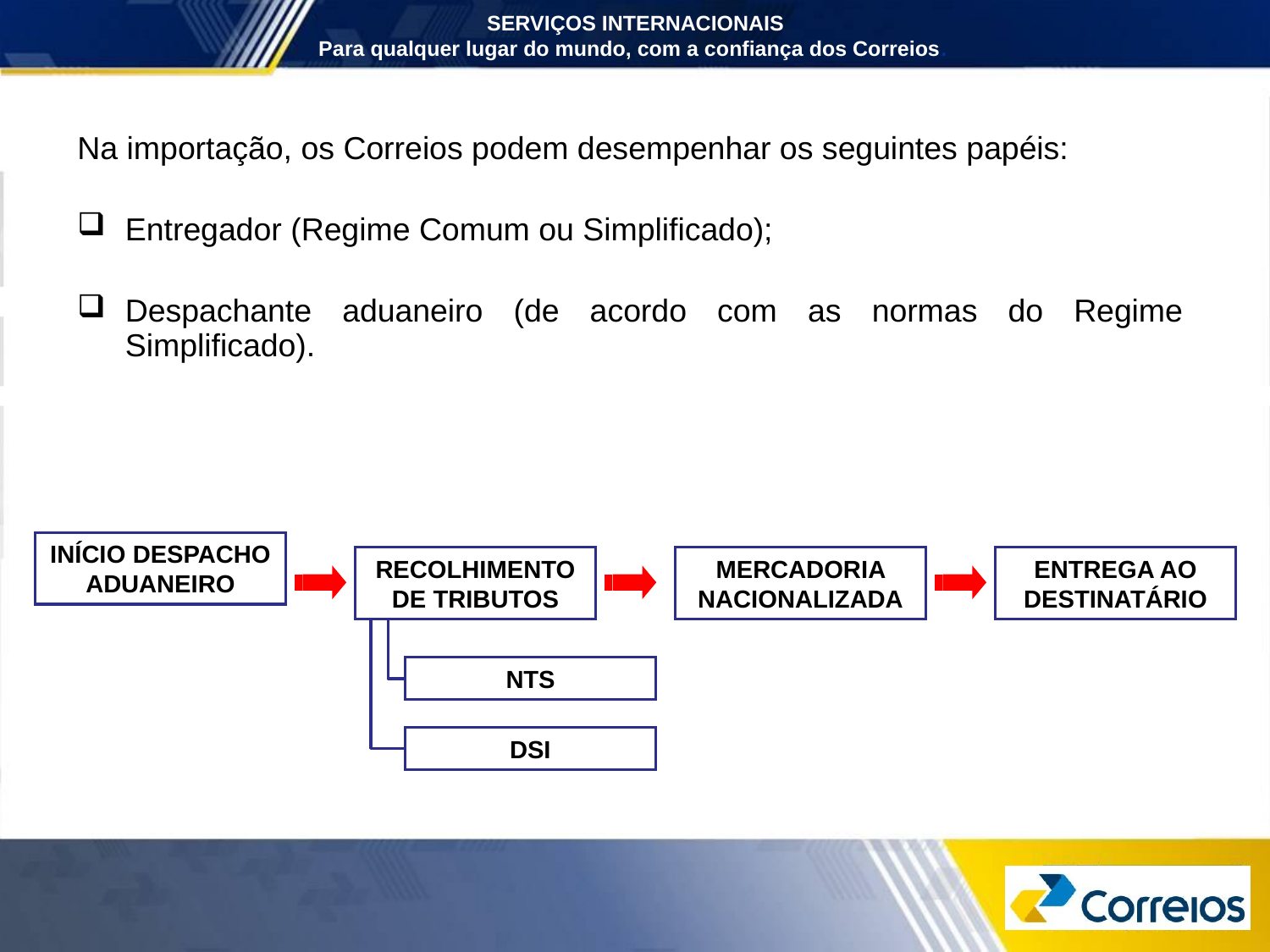

SERVIÇOS INTERNACIONAIS
Para qualquer lugar do mundo, com a confiança dos Correios.
Na importação, os Correios podem desempenhar os seguintes papéis:

Entregador (Regime Comum ou Simplificado);

Despachante aduaneiro (de acordo com as normas do Regime Simplificado).

INÍCIO DESPACHO ADUANEIRO
RECOLHIMENTO DE TRIBUTOS
MERCADORIA NACIONALIZADA
ENTREGA AO DESTINATÁRIO

NTS
DSI